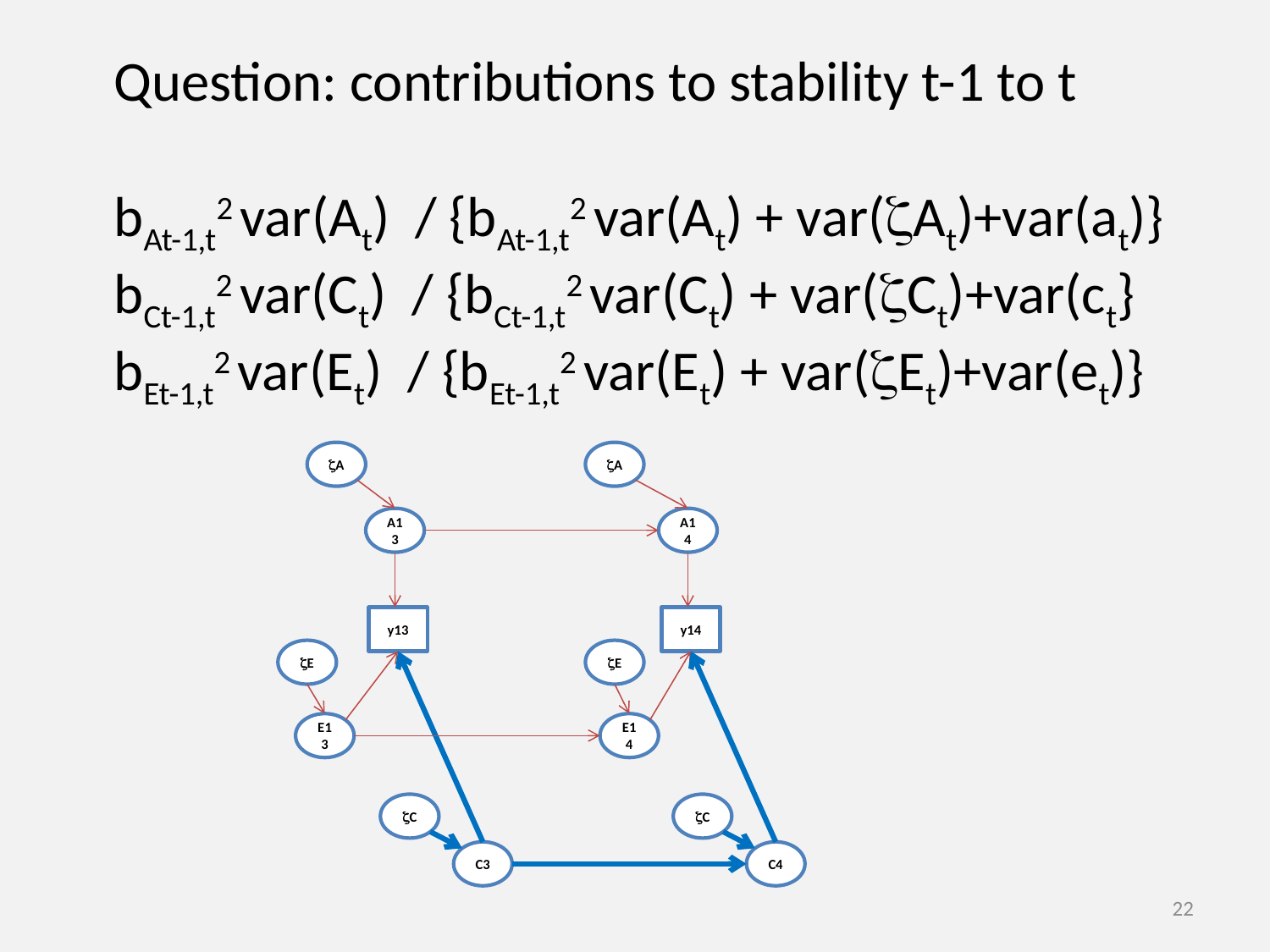

Question: contributions to stability t-1 to t

bAt-1,t2 var(At)  / {bAt-1,t2 var(At) + var(ζAt)+var(at)}
bCt-1,t2 var(Ct)  / {bCt-1,t2 var(Ct) + var(ζCt)+var(ct}
bEt-1,t2 var(Et)  / {bEt-1,t2 var(Et) + var(ζEt)+var(et)}

ζA
ζA
A13
A14
y13
y14
ζE
ζE
E13
E14
ζC
ζC
C3
C4
22